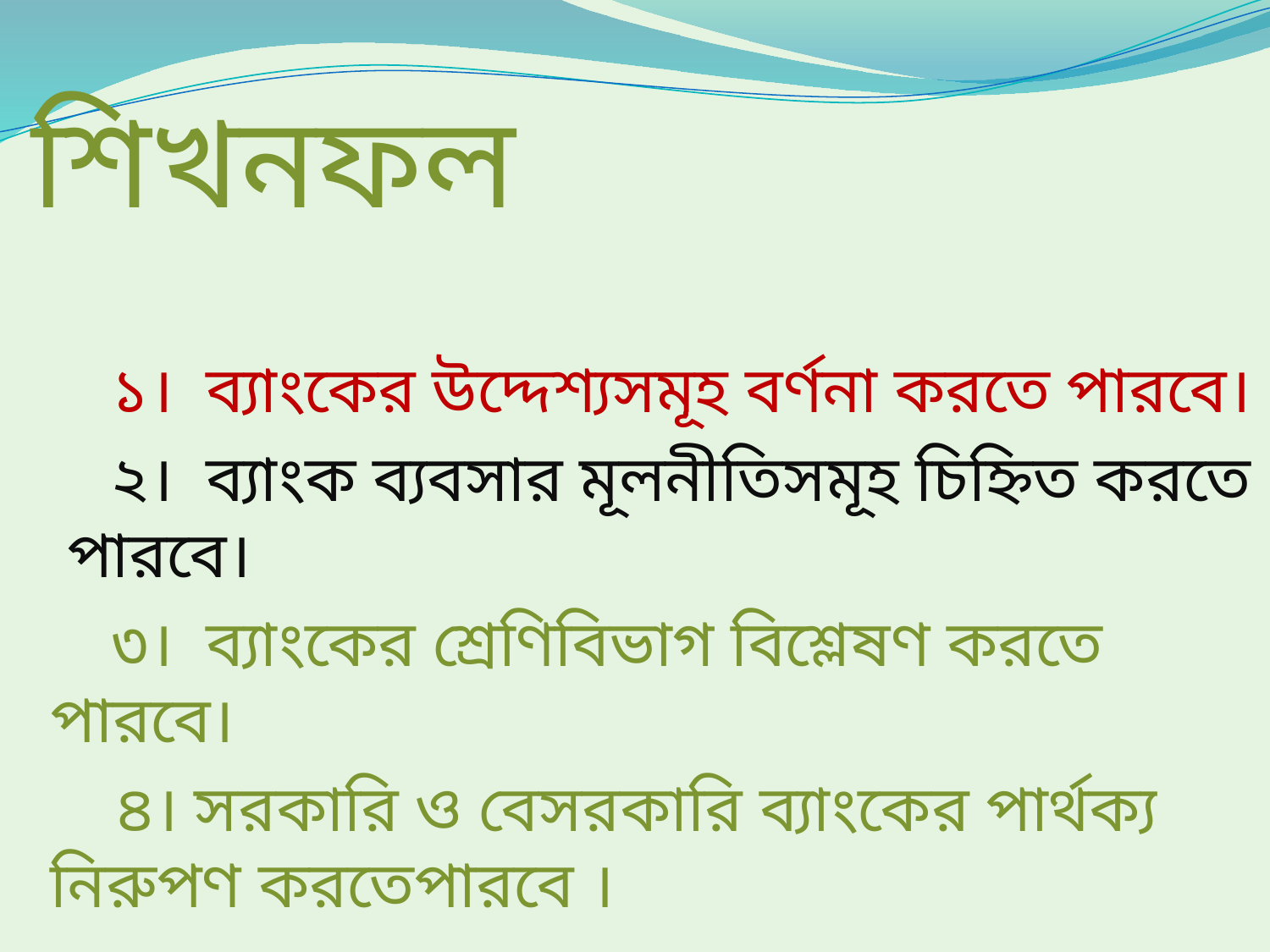

# শিখনফল

      ১।  ব্যাংকের উদ্দেশ্যসমূহ বর্ণনা করতে পারবে।
      ২।  ব্যাংক ব্যবসার মূলনীতিসমূহ চিহ্নিত করতে  পারবে।
      ৩।  ব্যাংকের শ্রেণিবিভাগ বিশ্লেষণ করতে পারবে।
	    ৪। সরকারি ও বেসরকারি ব্যাংকের পার্থক্য নিরুপণ করতেপারবে ।